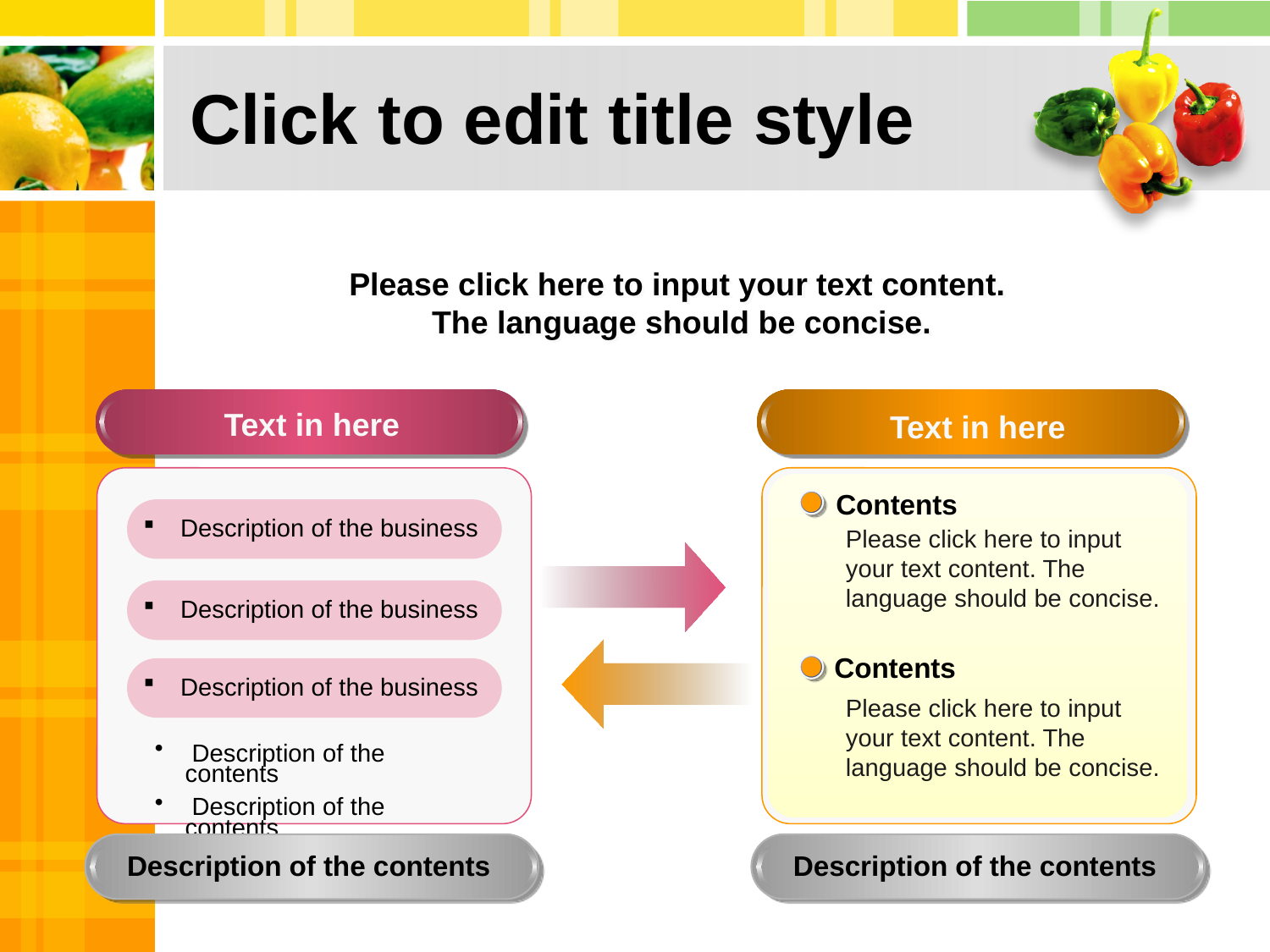

# Click to edit title style
Please click here to input your text content.
 The language should be concise.

Text in here
Text in here

 Contents

 Description of the business
Please click here to input your text content. The language should be concise.

 Description of the business

 Contents

 Description of the business
Please click here to input your text content. The language should be concise.
 Description of the contents
 Description of the contents

Description of the contents
Description of the contents